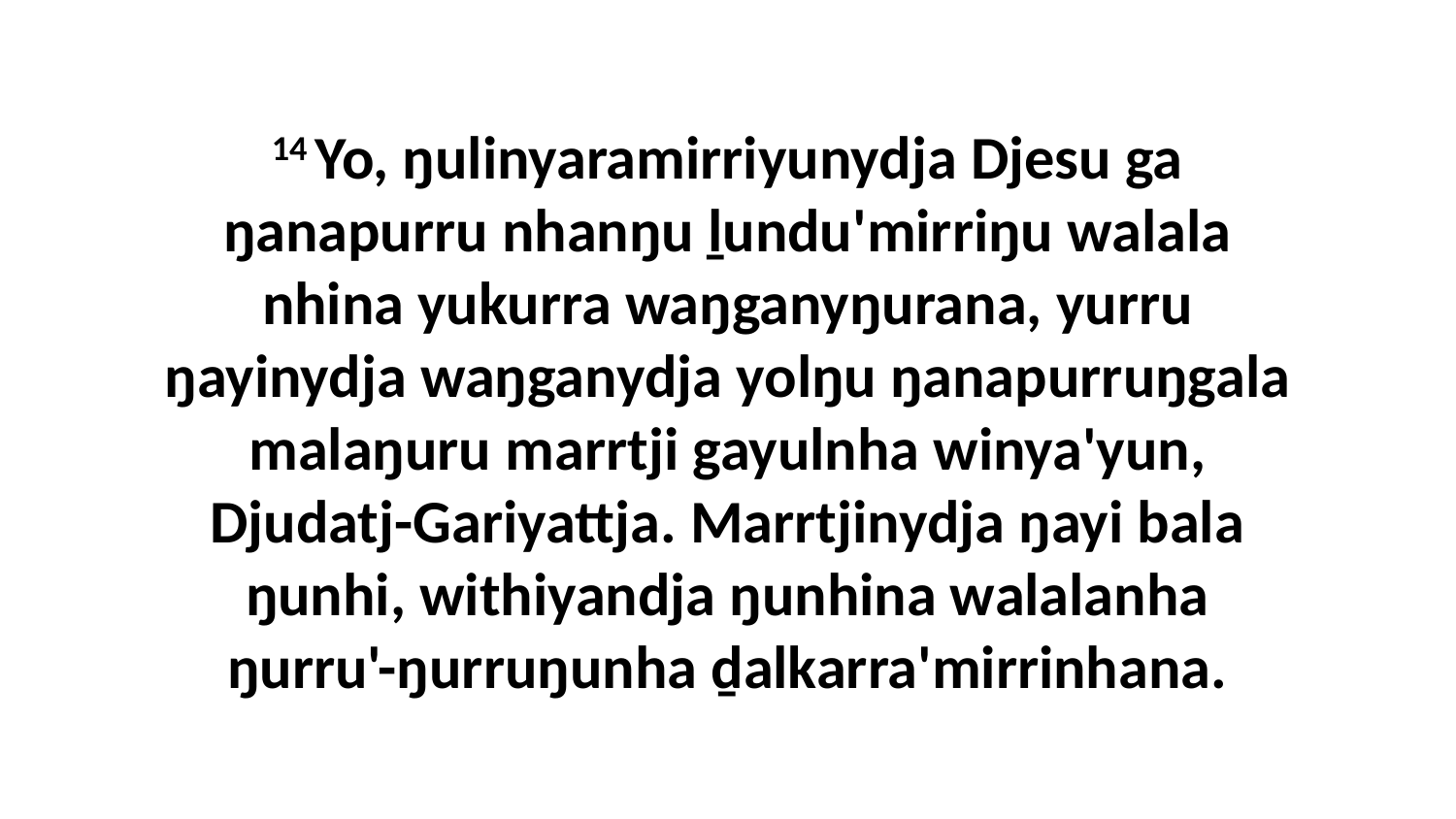

14 Yo, ŋulinyaramirriyunydja Djesu ga ŋanapurru nhanŋu ḻundu'mirriŋu walala nhina yukurra waŋganyŋurana, yurru ŋayinydja waŋganydja yolŋu ŋanapurruŋgala malaŋuru marrtji gayulnha winya'yun, Djudatj-Gariyattja. Marrtjinydja ŋayi bala ŋunhi, withiyandja ŋunhina walalanha ŋurru'-ŋurruŋunha ḏalkarra'mirrinhana.